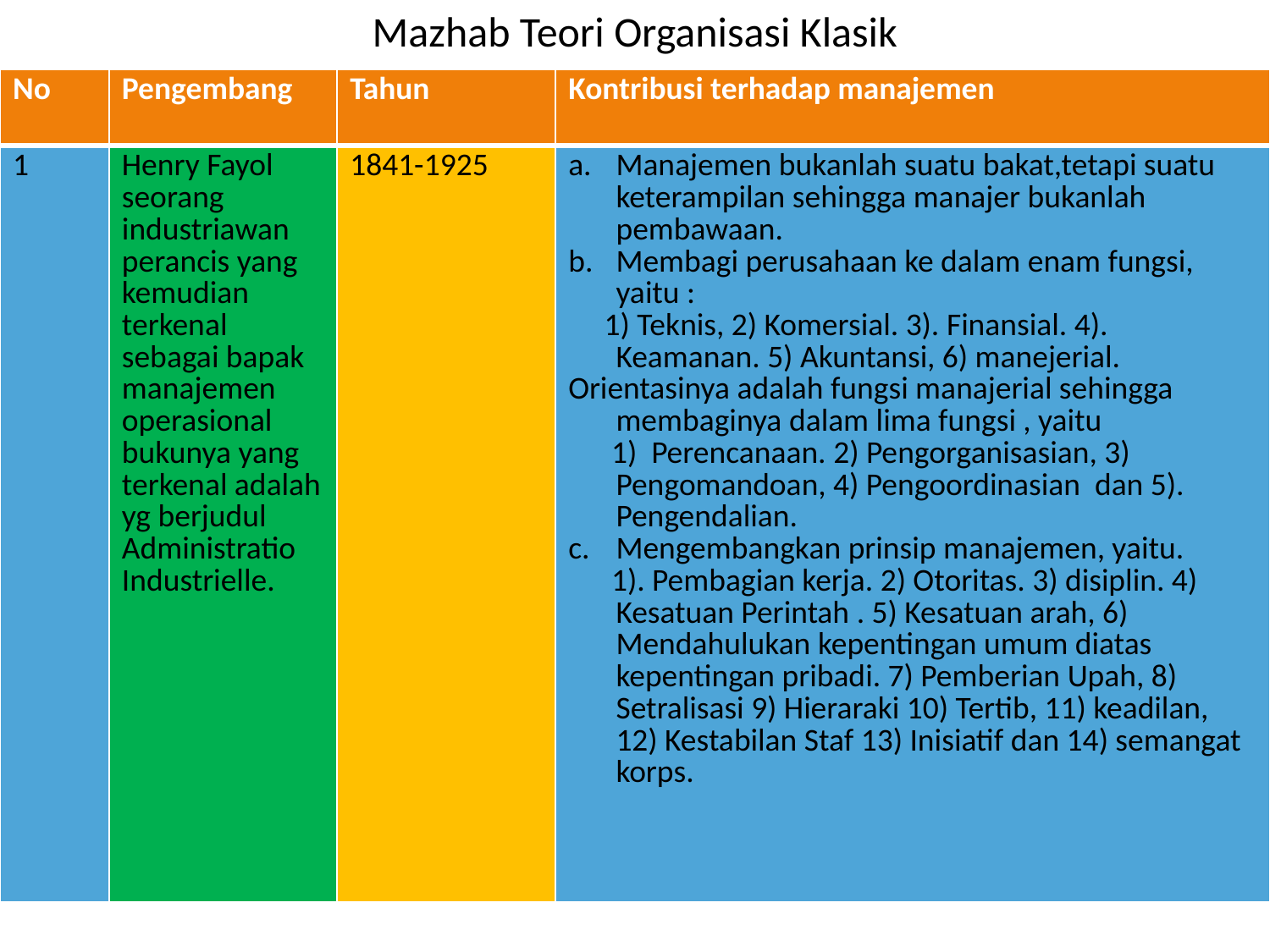

# Mazhab Teori Organisasi Klasik
abel
| No | Pengembang | Tahun | Kontribusi terhadap manajemen |
| --- | --- | --- | --- |
| 1 | Henry Fayol seorang industriawan perancis yang kemudian terkenal sebagai bapak manajemen operasional bukunya yang terkenal adalah yg berjudul Administratio Industrielle. | 1841-1925 | Manajemen bukanlah suatu bakat,tetapi suatu keterampilan sehingga manajer bukanlah pembawaan. Membagi perusahaan ke dalam enam fungsi, yaitu : 1) Teknis, 2) Komersial. 3). Finansial. 4). Keamanan. 5) Akuntansi, 6) manejerial. Orientasinya adalah fungsi manajerial sehingga membaginya dalam lima fungsi , yaitu 1) Perencanaan. 2) Pengorganisasian, 3) Pengomandoan, 4) Pengoordinasian dan 5). Pengendalian. Mengembangkan prinsip manajemen, yaitu. 1). Pembagian kerja. 2) Otoritas. 3) disiplin. 4) Kesatuan Perintah . 5) Kesatuan arah, 6) Mendahulukan kepentingan umum diatas kepentingan pribadi. 7) Pemberian Upah, 8) Setralisasi 9) Hieraraki 10) Tertib, 11) keadilan, 12) Kestabilan Staf 13) Inisiatif dan 14) semangat korps. |